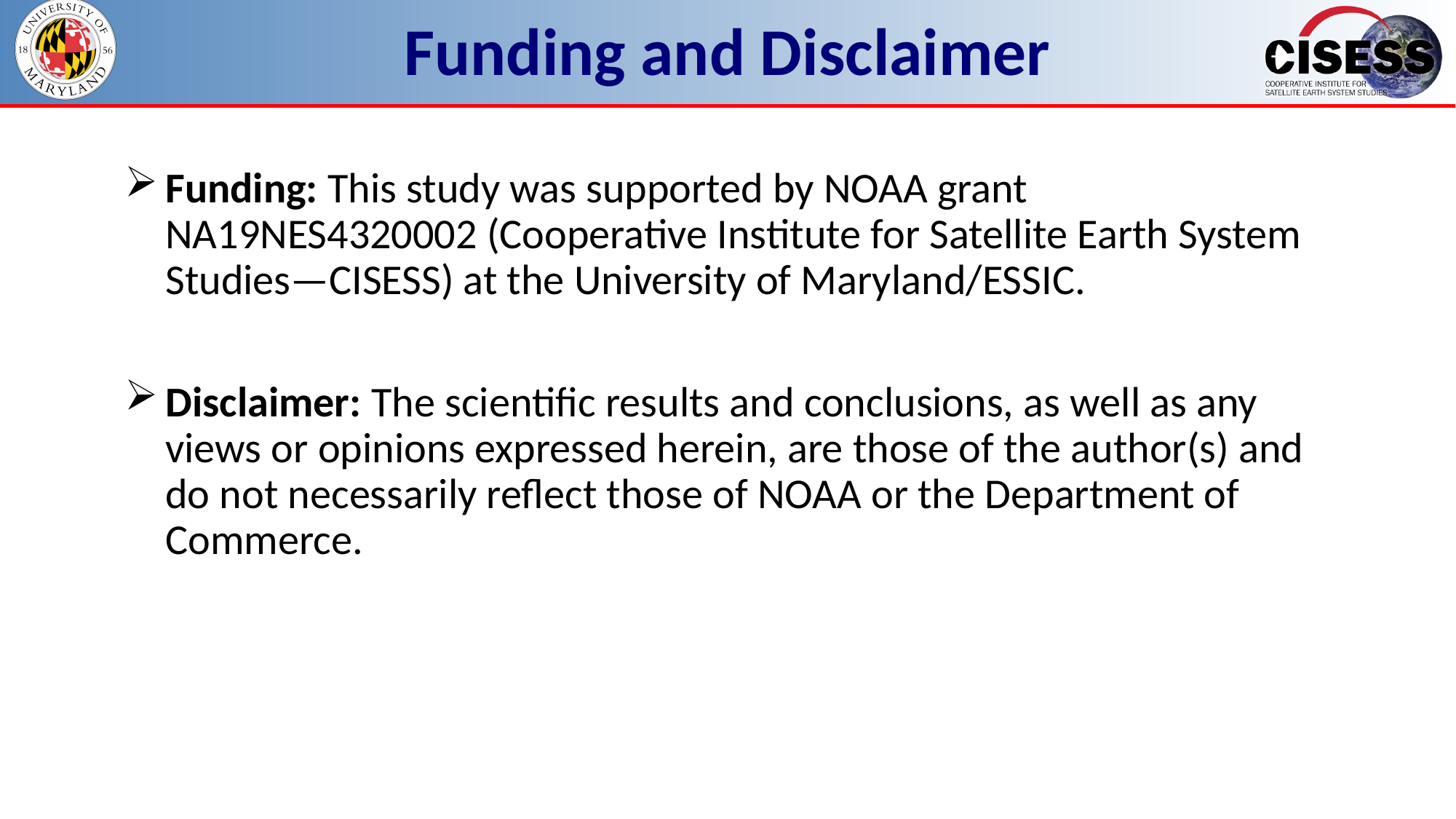

# Funding and Disclaimer
Funding: This study was supported by NOAA grant NA19NES4320002 (Cooperative Institute for Satellite Earth System Studies—CISESS) at the University of Maryland/ESSIC.

Disclaimer: The scientific results and conclusions, as well as any views or opinions expressed herein, are those of the author(s) and do not necessarily reflect those of NOAA or the Department of Commerce.